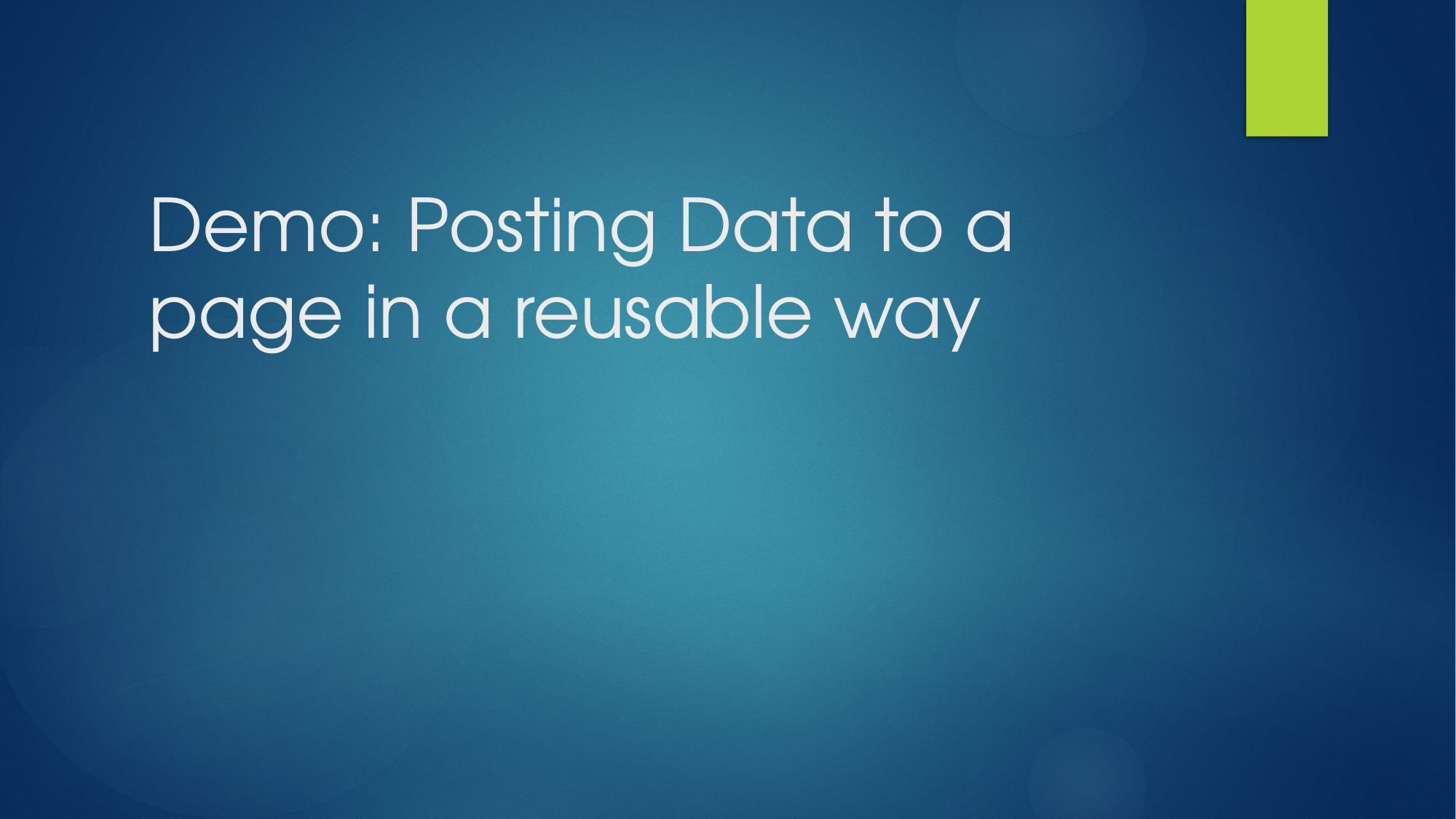

# Demo: Posting Data to a page in a reusable way